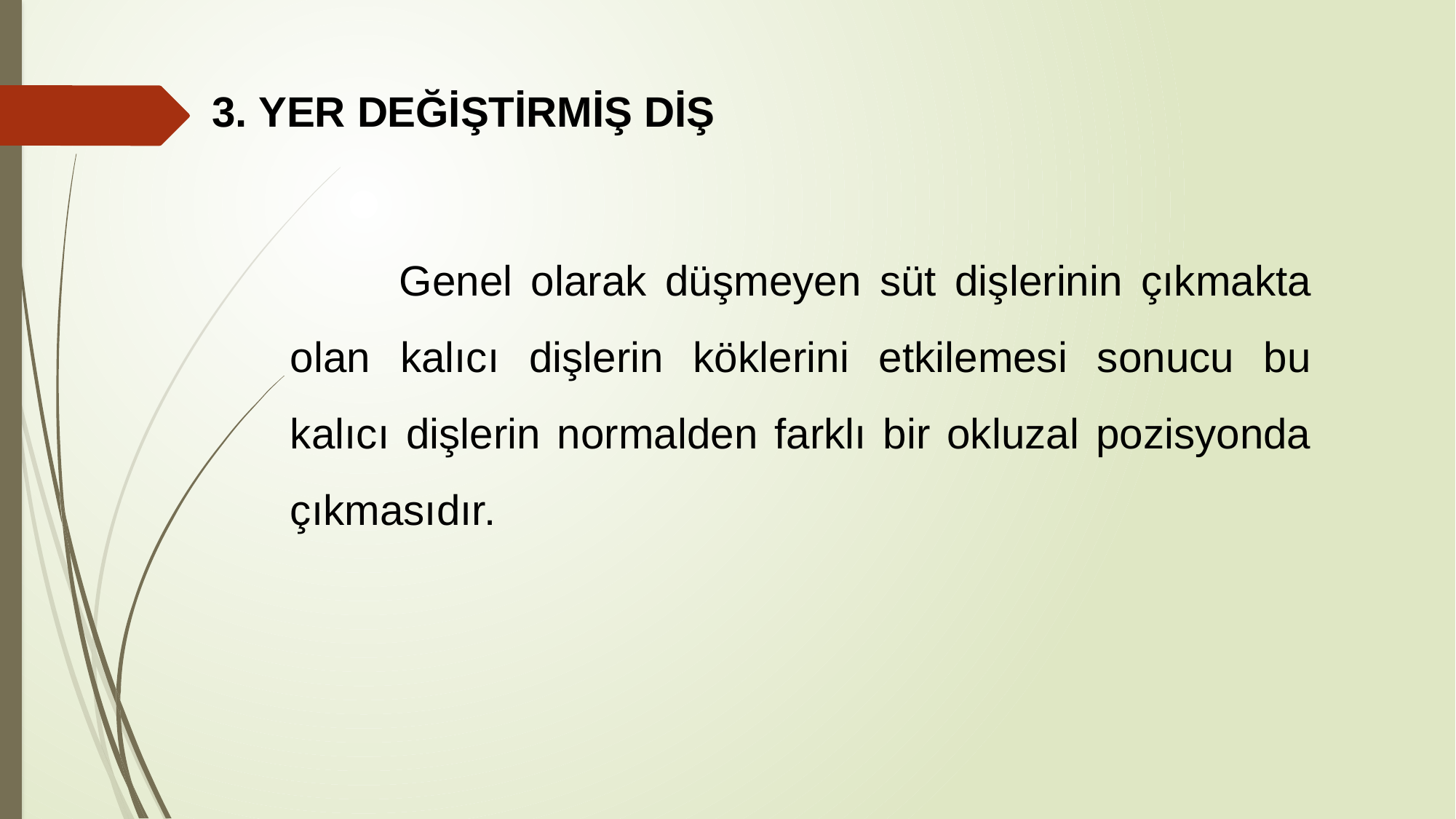

3. YER DEĞİŞTİRMİŞ DİŞ
	Genel olarak düşmeyen süt dişlerinin çıkmakta olan kalıcı dişlerin köklerini etkilemesi sonucu bu kalıcı dişlerin normalden farklı bir okluzal pozisyonda çıkmasıdır.